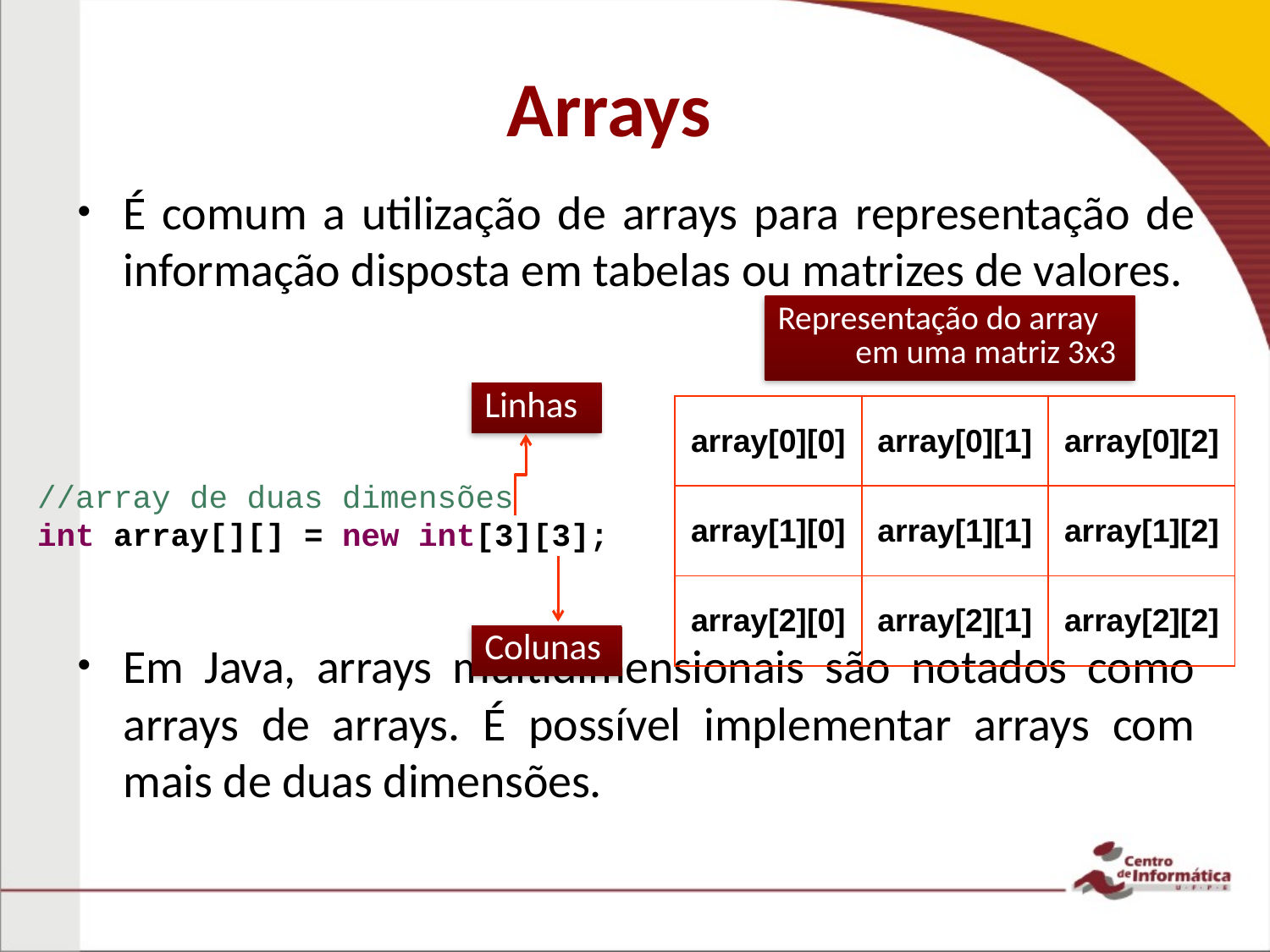

# Arrays
É comum a utilização de arrays para representação de informação disposta em tabelas ou matrizes de valores.

Em Java, arrays multidimensionais são notados como arrays de arrays. É possível implementar arrays com mais de duas dimensões.

Representação do array em uma matriz 3x3
Linhas
| array[0][0] | array[0][1] | array[0][2] |
| --- | --- | --- |
| array[1][0] | array[1][1] | array[1][2] |
| array[2][0] | array[2][1] | array[2][2] |
//array de duas dimensões
int array[][] = new int[3][3];
Colunas